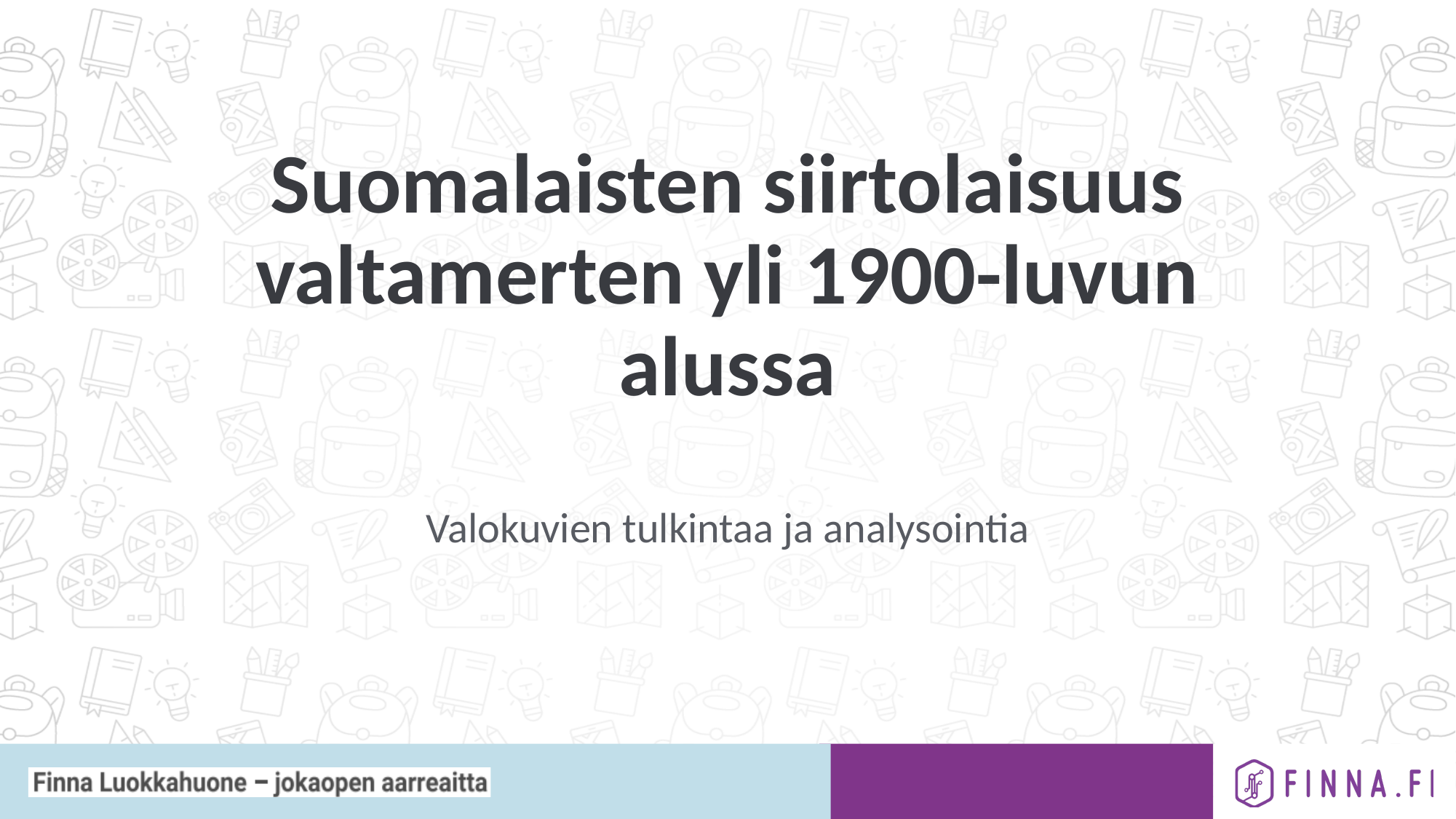

# Suomalaisten siirtolaisuus valtamerten yli 1900-luvun alussa
Valokuvien tulkintaa ja analysointia